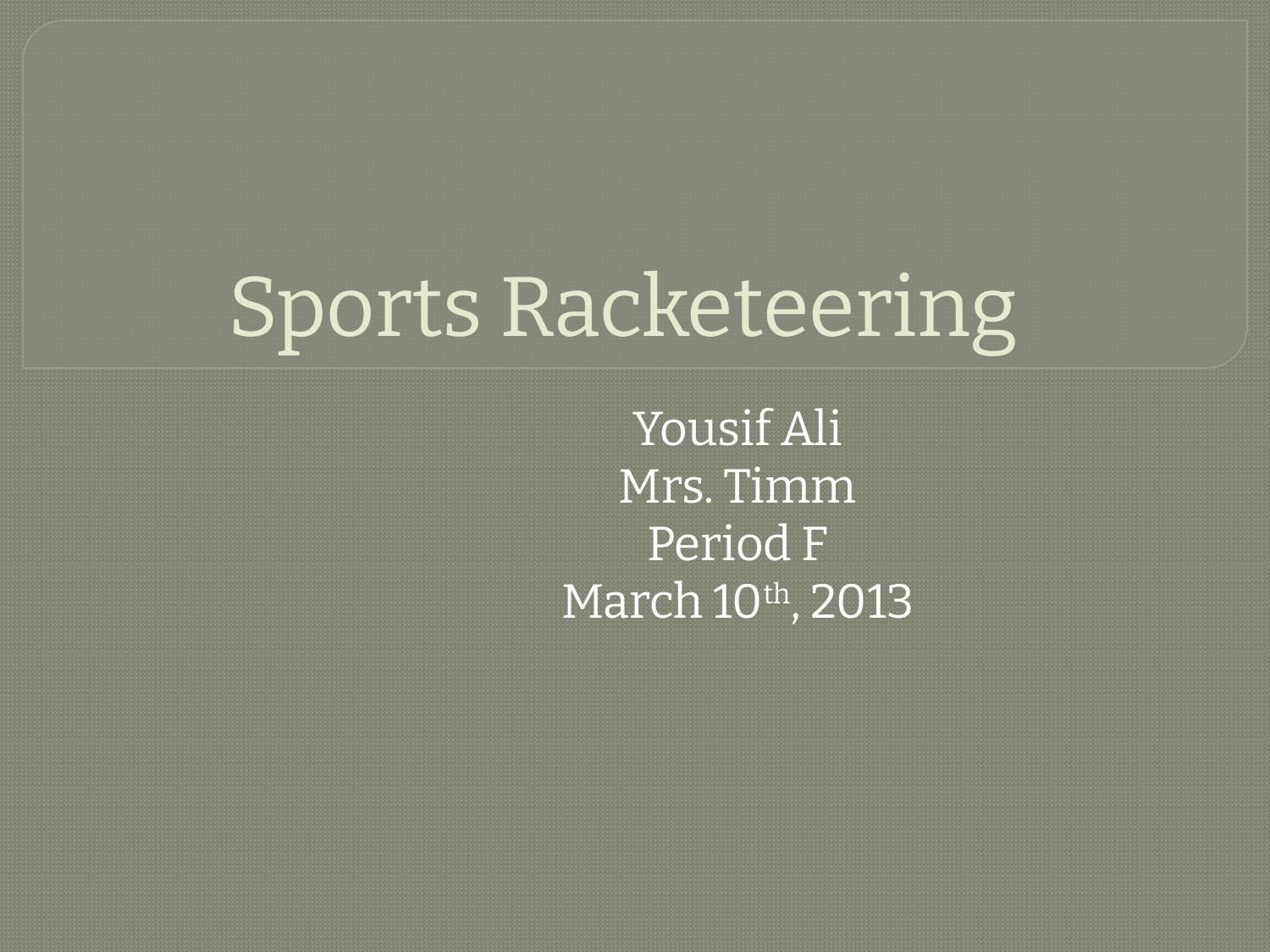

# Sports Racketeering
Yousif Ali
Mrs. Timm
Period F
March 10th, 2013